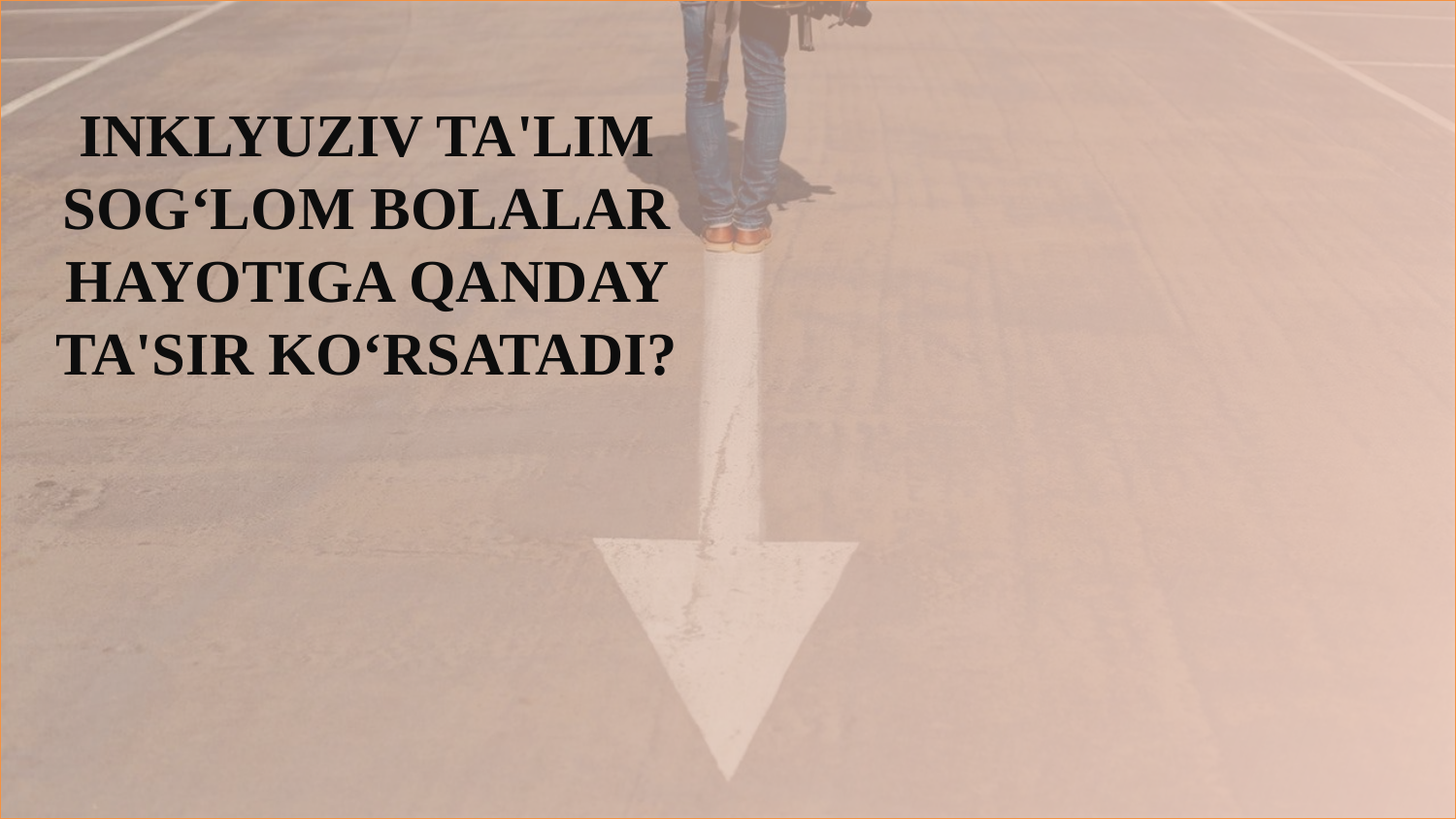

# INKLYUZIV TA'LIM SOG‘LOM BOLALAR HAYOTIGA QANDAY TA'SIR KO‘RSATADI?